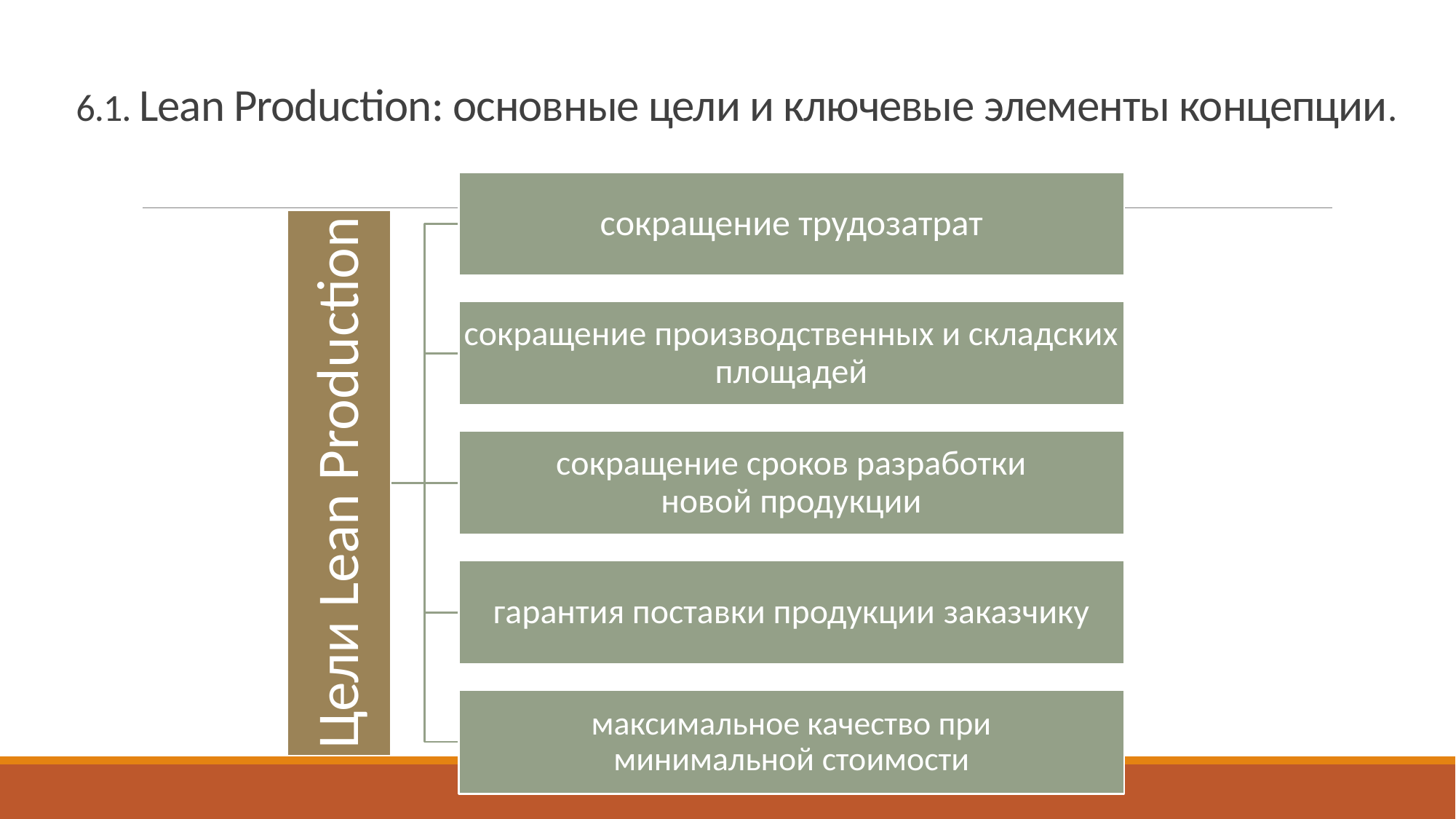

# 6.1. Lean Production: основные цели и ключевые элементы концепции.

Цели Lean Production
сокращение трудозатрат
сокращение производственных и складских площадей
сокращение сроков разработки новой продукции
гарантия поставки продукции заказчику
максимальное качество при минимальной стоимости